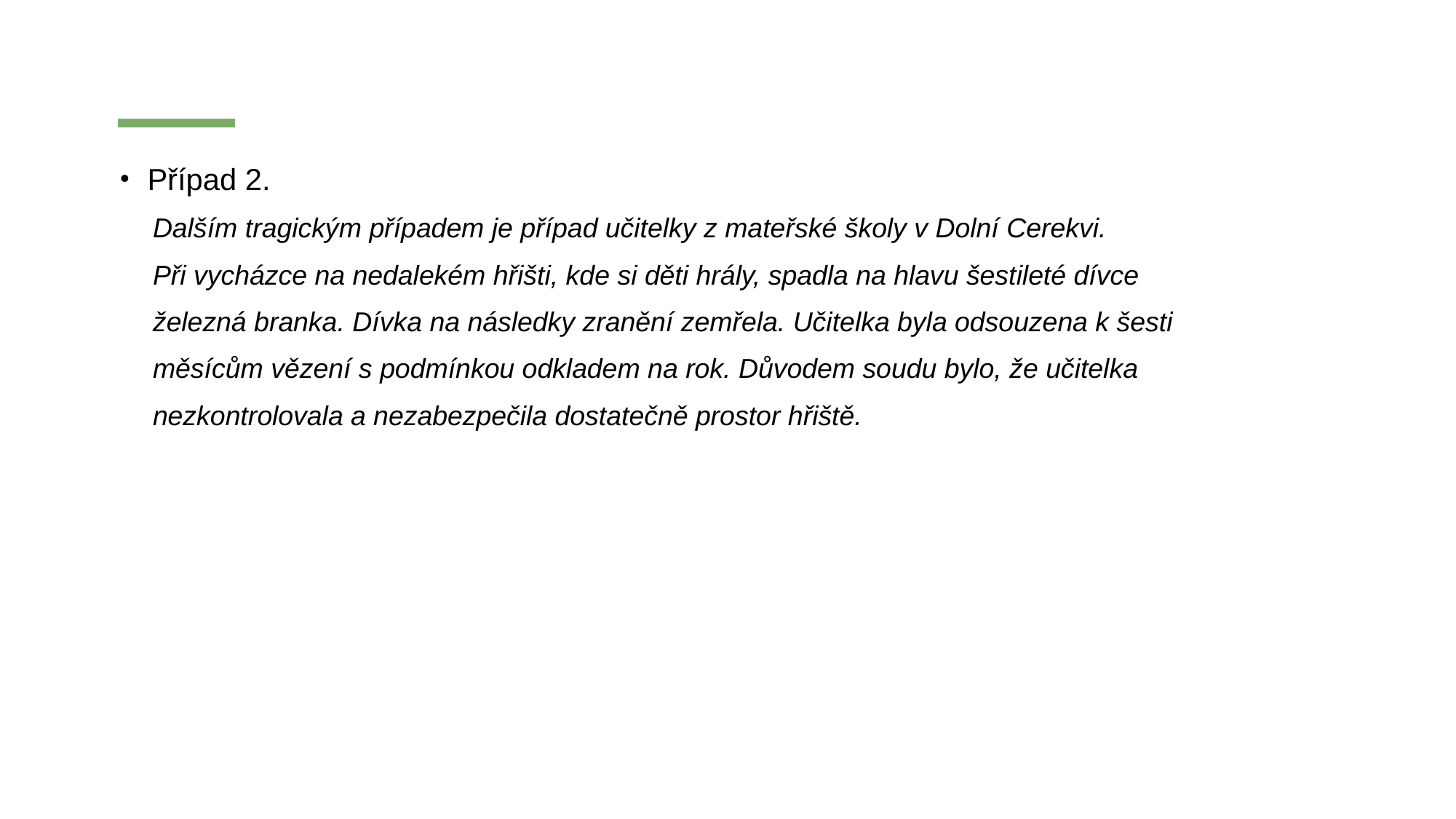

Případ 2.
Dalším tragickým případem je případ učitelky z mateřské školy v Dolní Cerekvi.
Při vycházce na nedalekém hřišti, kde si děti hrály, spadla na hlavu šestileté dívce
železná branka. Dívka na následky zranění zemřela. Učitelka byla odsouzena k šesti
měsícům vězení s podmínkou odkladem na rok. Důvodem soudu bylo, že učitelka
nezkontrolovala a nezabezpečila dostatečně prostor hřiště.